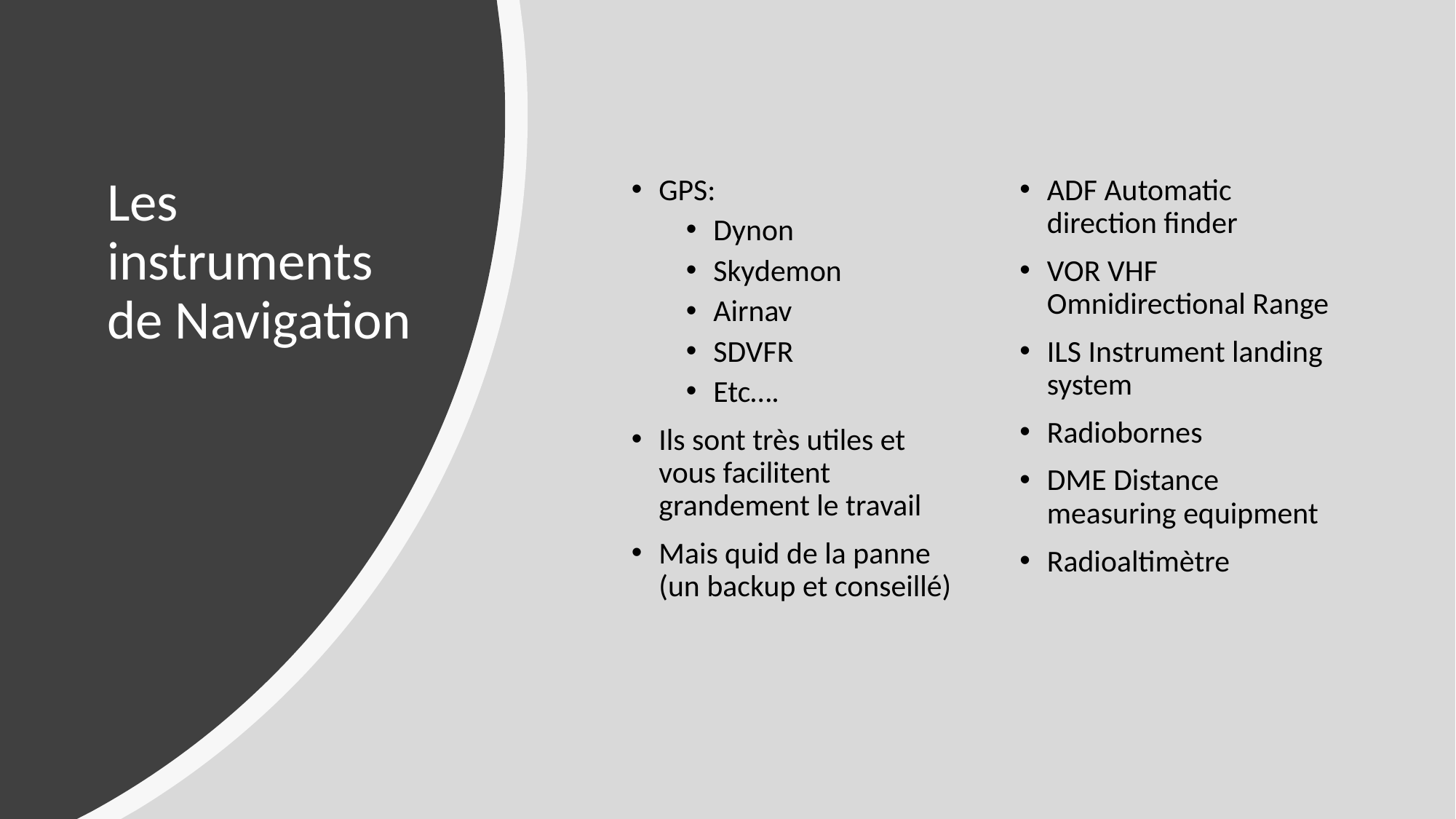

# Les instruments de Navigation
GPS:
Dynon
Skydemon
Airnav
SDVFR
Etc….
Ils sont très utiles et vous facilitent grandement le travail
Mais quid de la panne  (un backup et conseillé)
ADF Automatic direction finder
VOR VHF Omnidirectional Range
ILS Instrument landing system
Radiobornes
DME Distance measuring equipment
Radioaltimètre